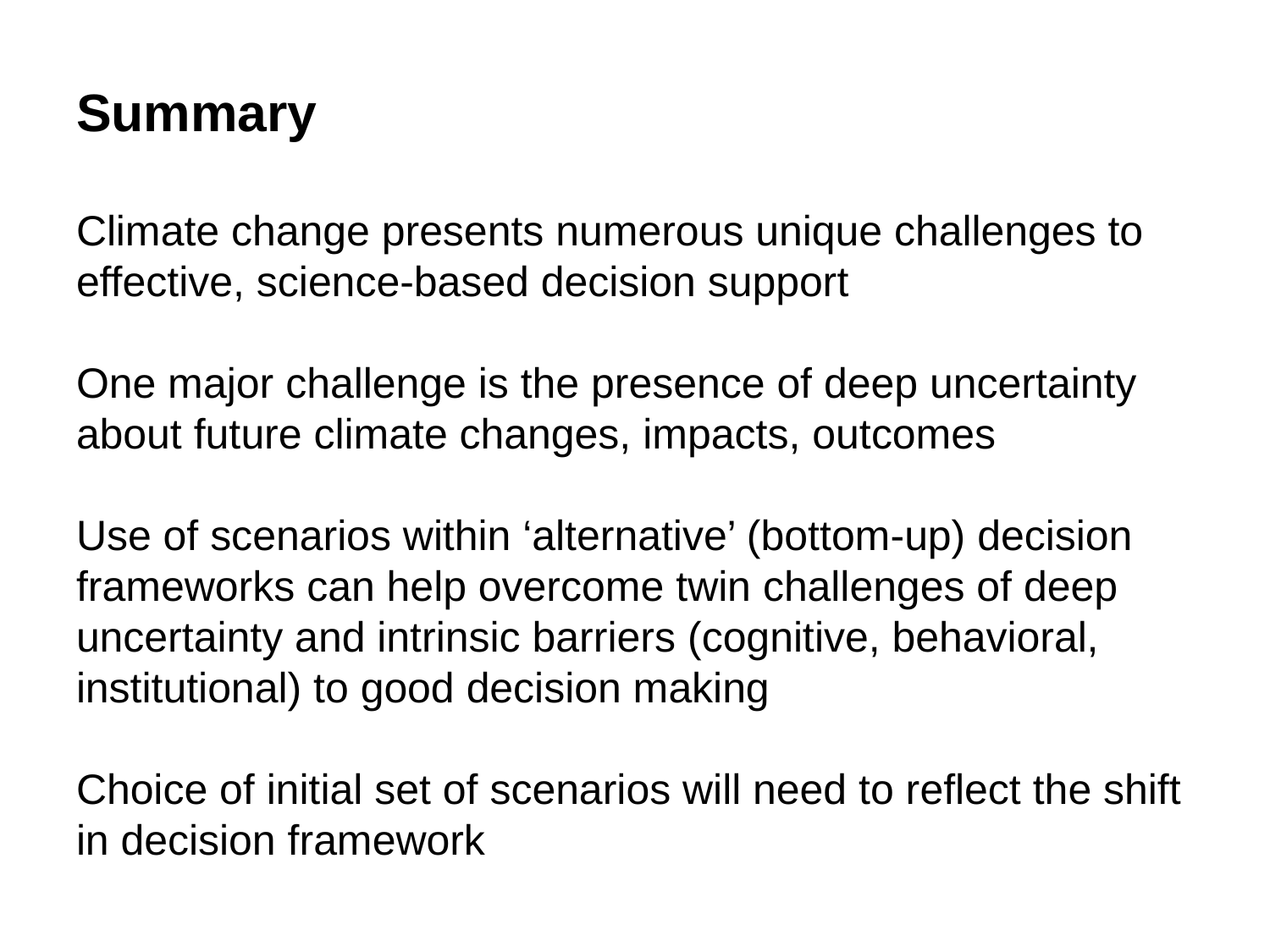

# Summary
Climate change presents numerous unique challenges to effective, science-based decision support

One major challenge is the presence of deep uncertainty about future climate changes, impacts, outcomes

Use of scenarios within ‘alternative’ (bottom-up) decision frameworks can help overcome twin challenges of deep uncertainty and intrinsic barriers (cognitive, behavioral, institutional) to good decision making

Choice of initial set of scenarios will need to reflect the shift in decision framework